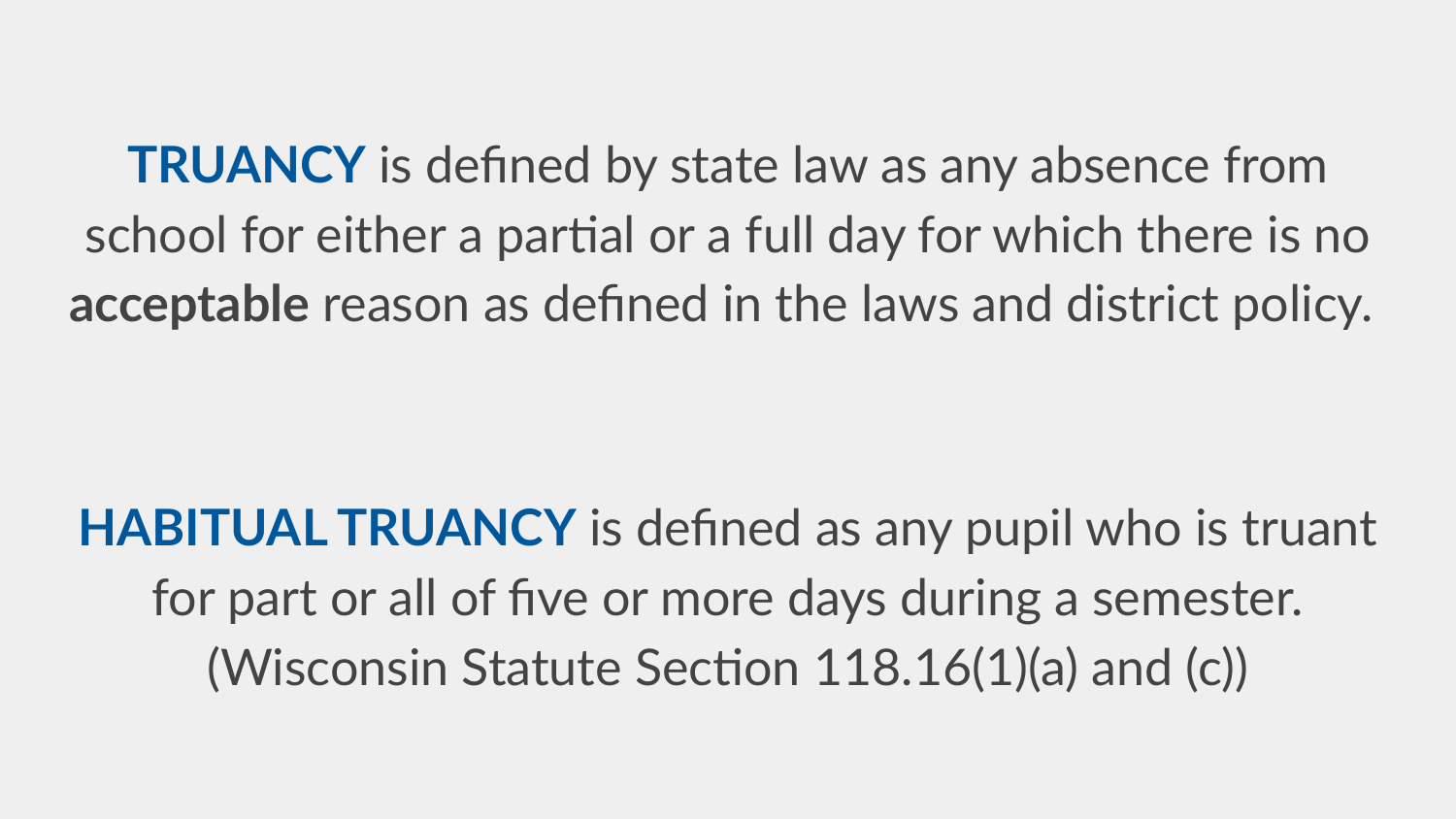

TRUANCY is defined by state law as any absence from school for either a partial or a full day for which there is no acceptable reason as defined in the laws and district policy.
HABITUAL TRUANCY is defined as any pupil who is truant for part or all of five or more days during a semester. (Wisconsin Statute Section 118.16(1)(a) and (c))